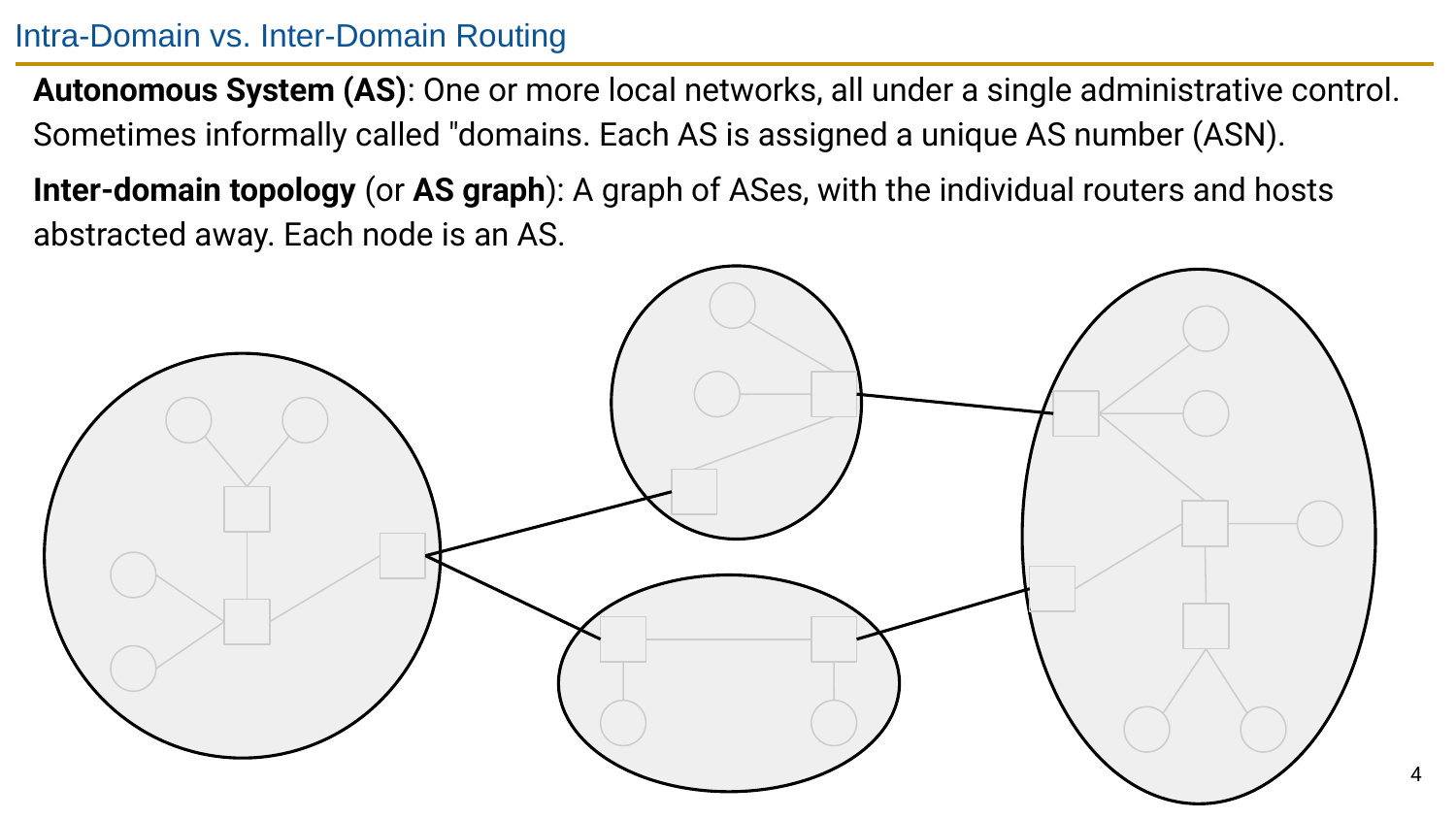

# Intra-Domain vs. Inter-Domain Routing
Autonomous System (AS): One or more local networks, all under a single administrative control. Sometimes informally called "domains. Each AS is assigned a unique AS number (ASN).
Inter-domain topology (or AS graph): A graph of ASes, with the individual routers and hosts abstracted away. Each node is an AS.

4